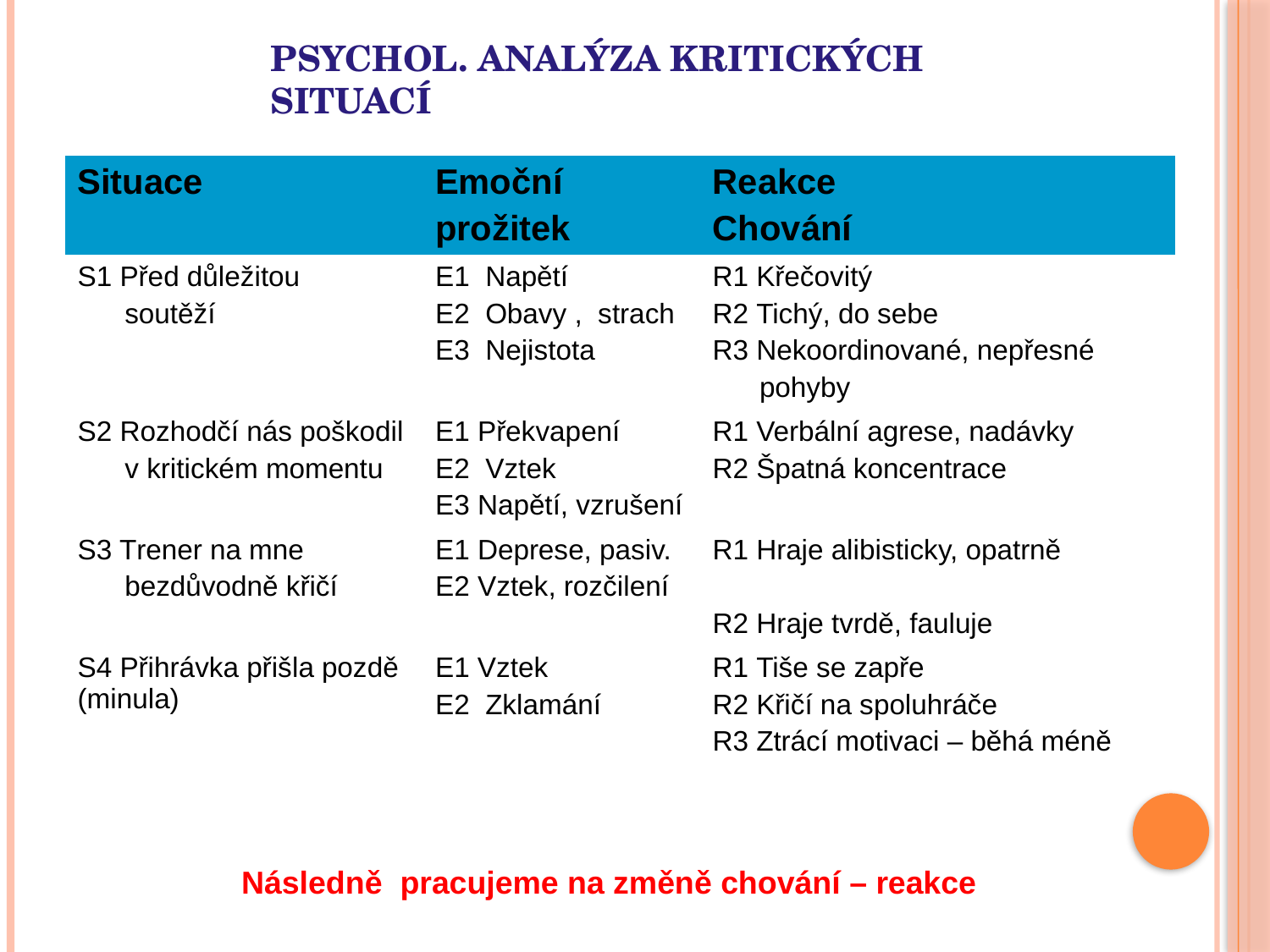

PSYCHOL. ANALÝZA KRITICKÝCH SITUACÍ
| Situace | Emoční prožitek | Reakce Chování |
| --- | --- | --- |
| S1 Před důležitou soutěží | E1 Napětí E2 Obavy , strach E3 Nejistota | R1 Křečovitý R2 Tichý, do sebe R3 Nekoordinované, nepřesné pohyby |
| S2 Rozhodčí nás poškodil v kritickém momentu | E1 Překvapení E2 Vztek E3 Napětí, vzrušení | R1 Verbální agrese, nadávky R2 Špatná koncentrace |
| S3 Trener na mne bezdůvodně křičí | E1 Deprese, pasiv. E2 Vztek, rozčilení | R1 Hraje alibisticky, opatrně R2 Hraje tvrdě, fauluje |
| S4 Přihrávka přišla pozdě (minula) | E1 Vztek E2 Zklamání | R1 Tiše se zapře R2 Křičí na spoluhráče R3 Ztrácí motivaci – běhá méně |
Následně  pracujeme na změně chování – reakce